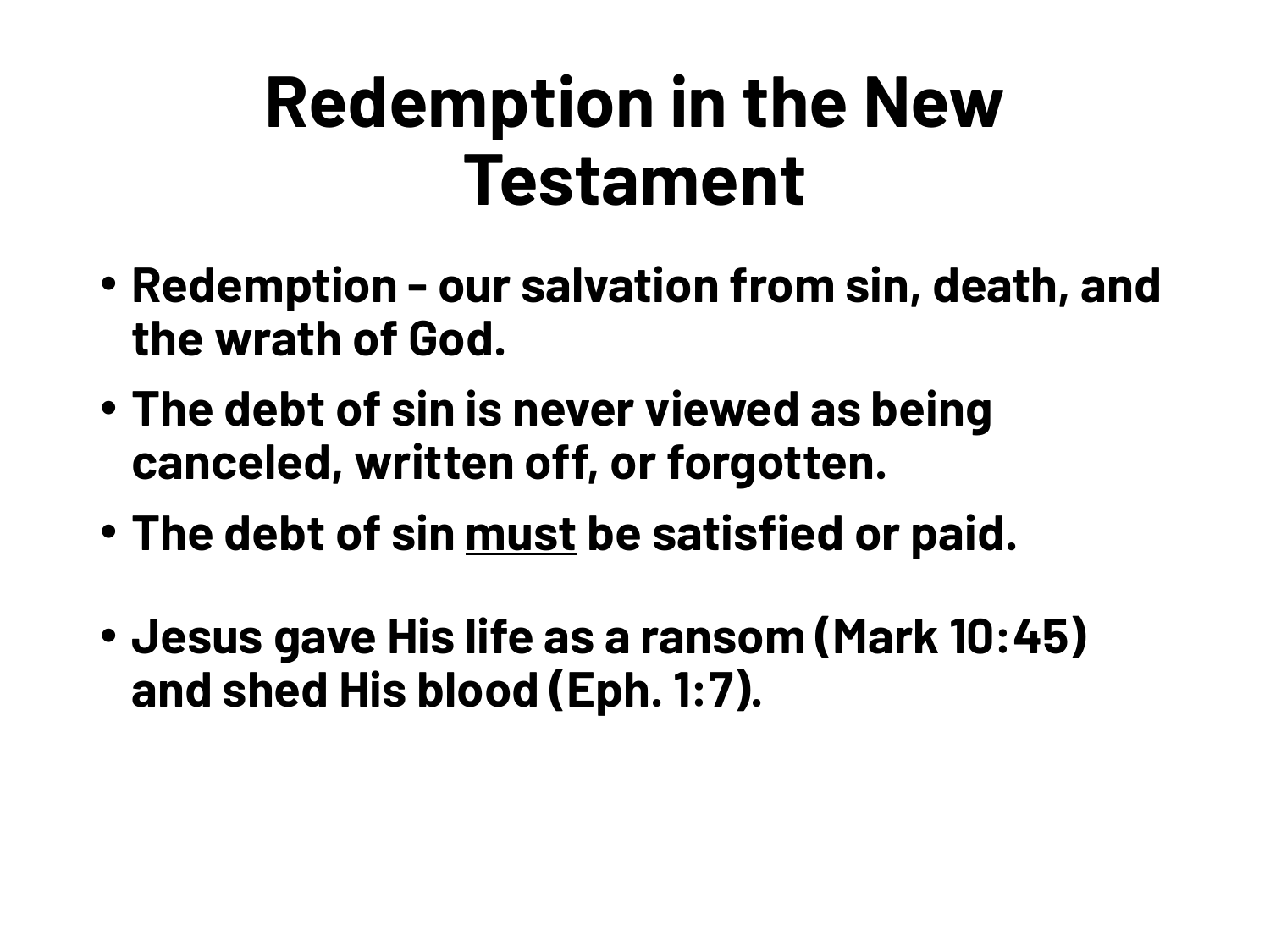

# Redemption in the New Testament
Redemption - our salvation from sin, death, and the wrath of God.
The debt of sin is never viewed as being canceled, written off, or forgotten.
The debt of sin must be satisfied or paid.

Jesus gave His life as a ransom (Mark 10:45) and shed His blood (Eph. 1:7).